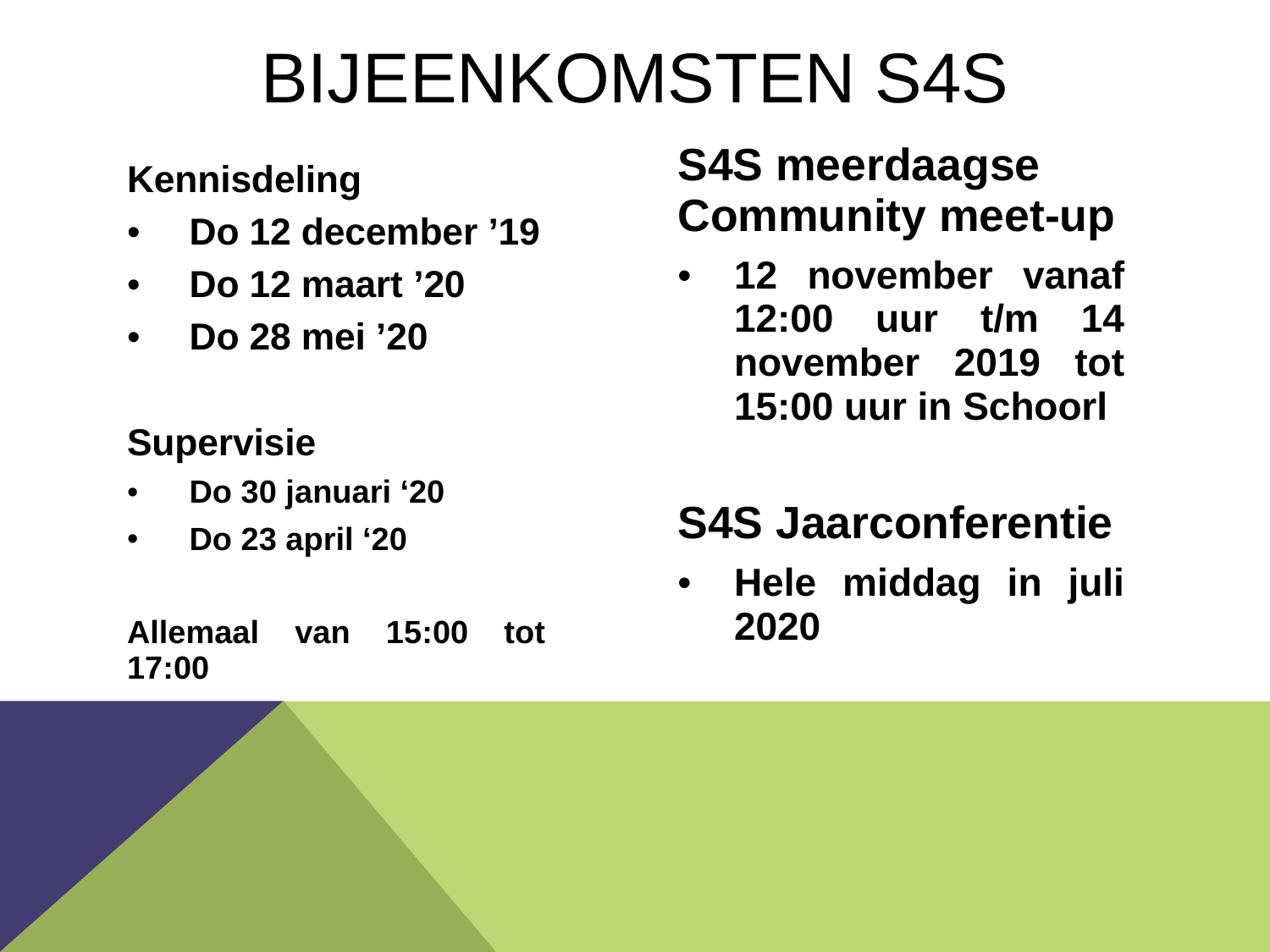

# Bijeenkomsten s4s
S4S meerdaagse Community meet-up
12 november vanaf 12:00 uur t/m 14 november 2019 tot 15:00 uur in Schoorl

S4S Jaarconferentie
Hele middag in juli 2020

Kennisdeling
Do 12 december ’19
Do 12 maart ’20
Do 28 mei ’20

Supervisie
Do 30 januari ‘20
Do 23 april ‘20

Allemaal van 15:00 tot 17:00